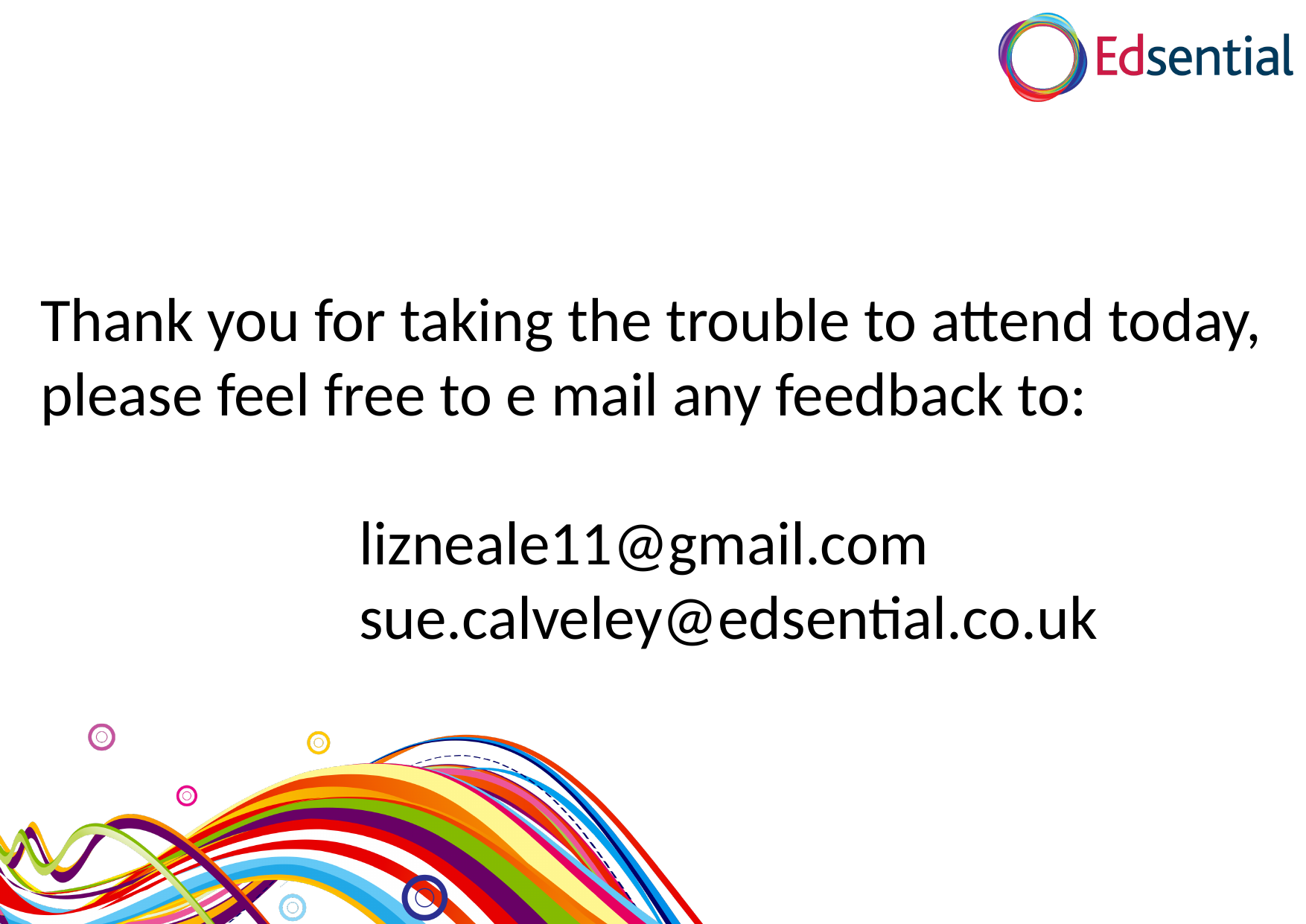

Thank you for taking the trouble to attend today,
please feel free to e mail any feedback to:

lizneale11@gmail.com
sue.calveley@edsential.co.uk